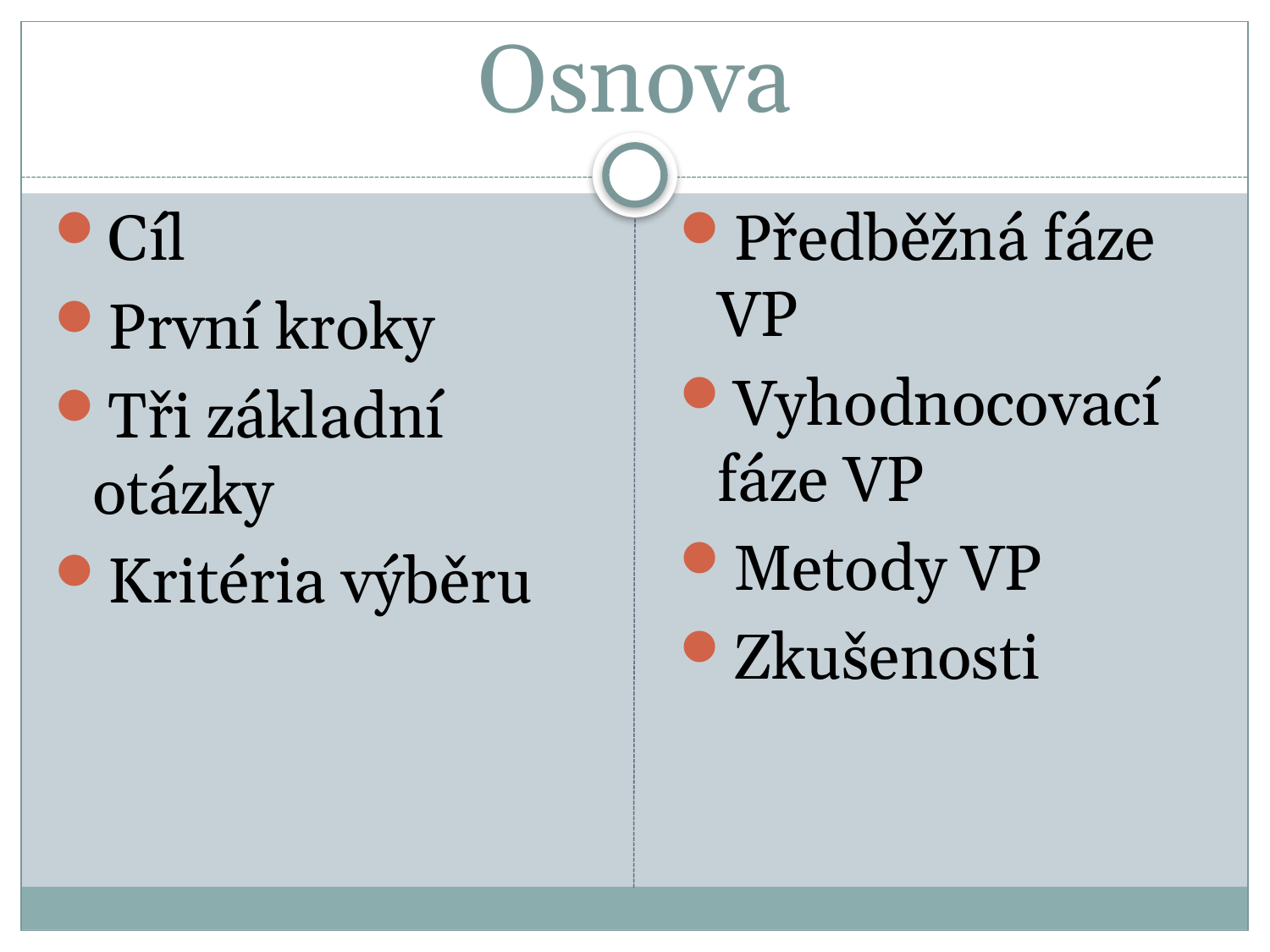

# Osnova
Cíl
První kroky
Tři základní otázky
Kritéria výběru

Předběžná fáze VP
Vyhodnocovací fáze VP
Metody VP
Zkušenosti